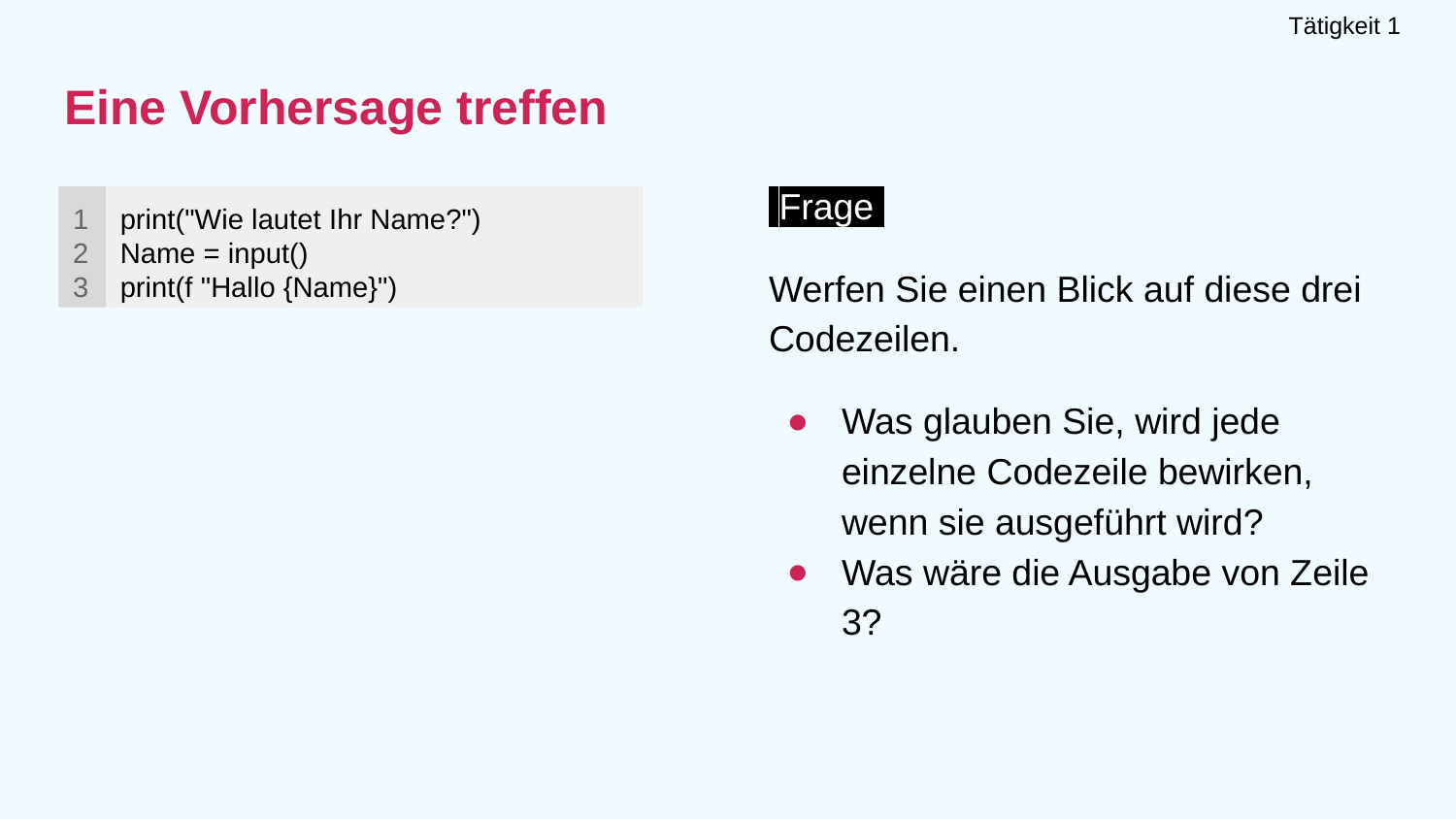

Tätigkeit 1
# Eine Vorhersage treffen
 Frage .
Werfen Sie einen Blick auf diese drei Codezeilen.
Was glauben Sie, wird jede einzelne Codezeile bewirken, wenn sie ausgeführt wird?
Was wäre die Ausgabe von Zeile 3?
1
2
3

print("Wie lautet Ihr Name?")
Name = input()
print(f "Hallo {Name}")